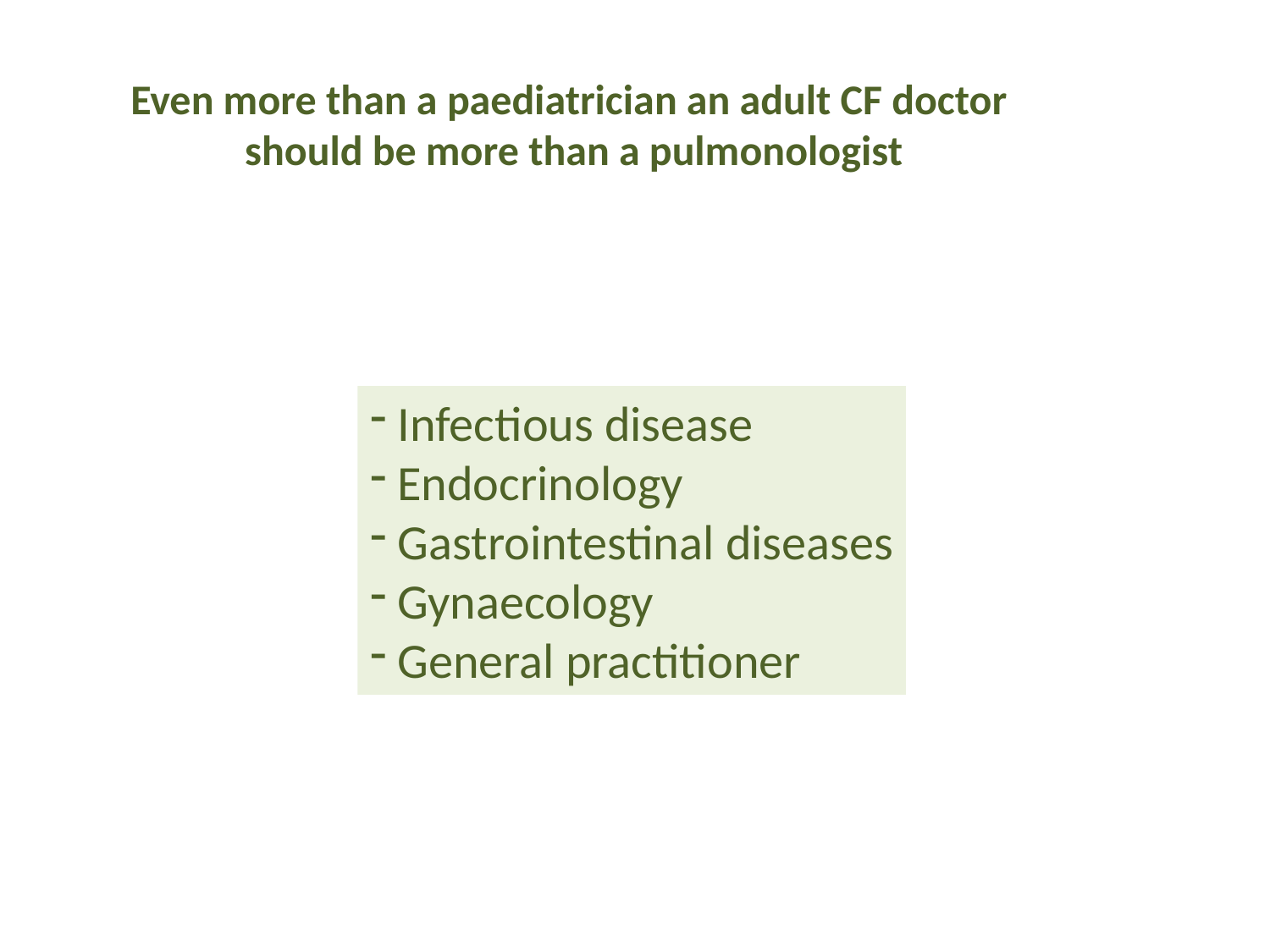

Even more than a paediatrician an adult CF doctor
should be more than a pulmonologist
 Infectious disease
 Endocrinology
 Gastrointestinal diseases
 Gynaecology
 General practitioner